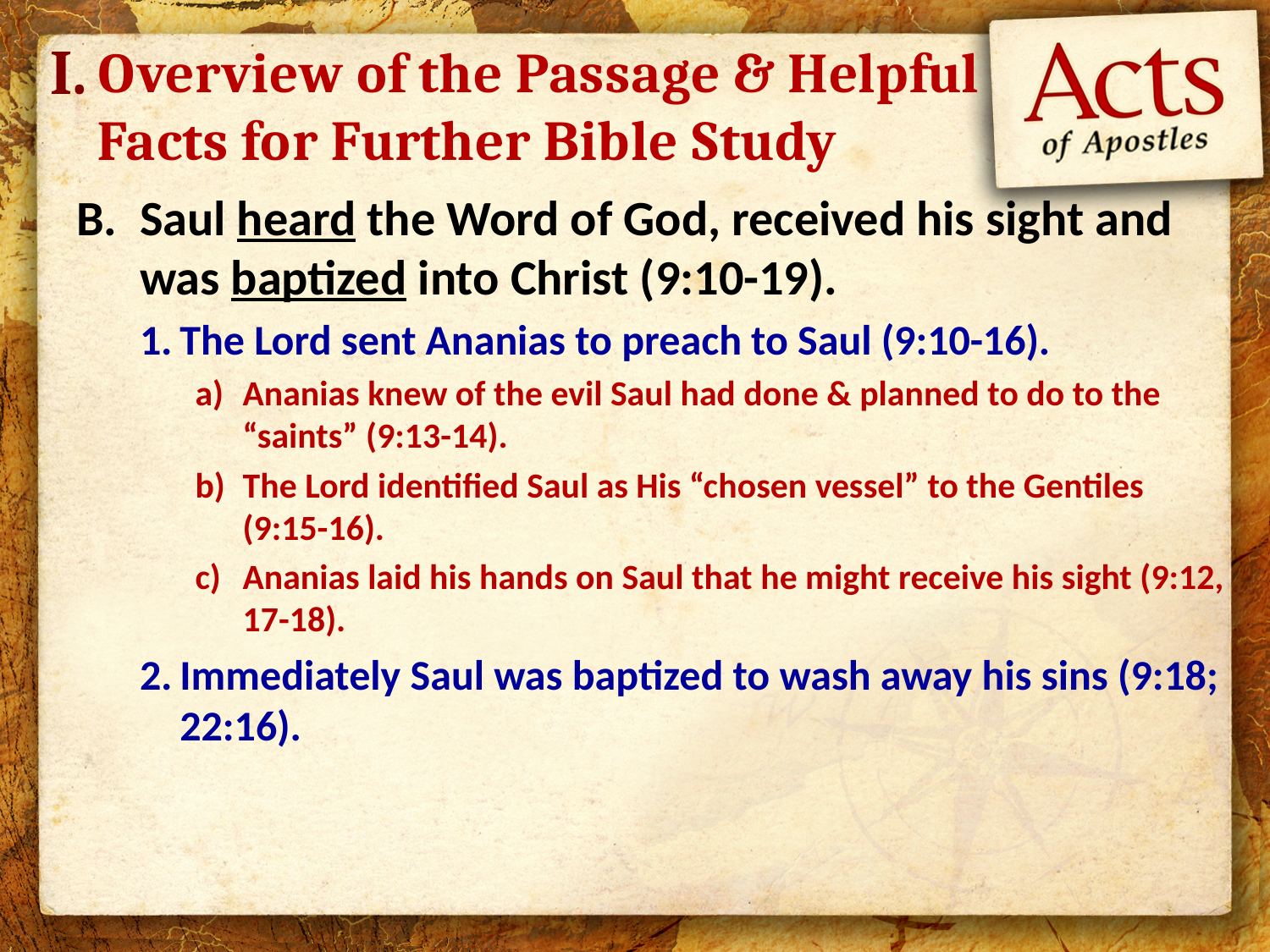

I.
# Overview of the Passage & Helpful Facts for Further Bible Study
Saul heard the Word of God, received his sight and was baptized into Christ (9:10-19).
The Lord sent Ananias to preach to Saul (9:10-16).
Ananias knew of the evil Saul had done & planned to do to the “saints” (9:13-14).
The Lord identified Saul as His “chosen vessel” to the Gentiles (9:15-16).
Ananias laid his hands on Saul that he might receive his sight (9:12, 17-18).
Immediately Saul was baptized to wash away his sins (9:18; 22:16).